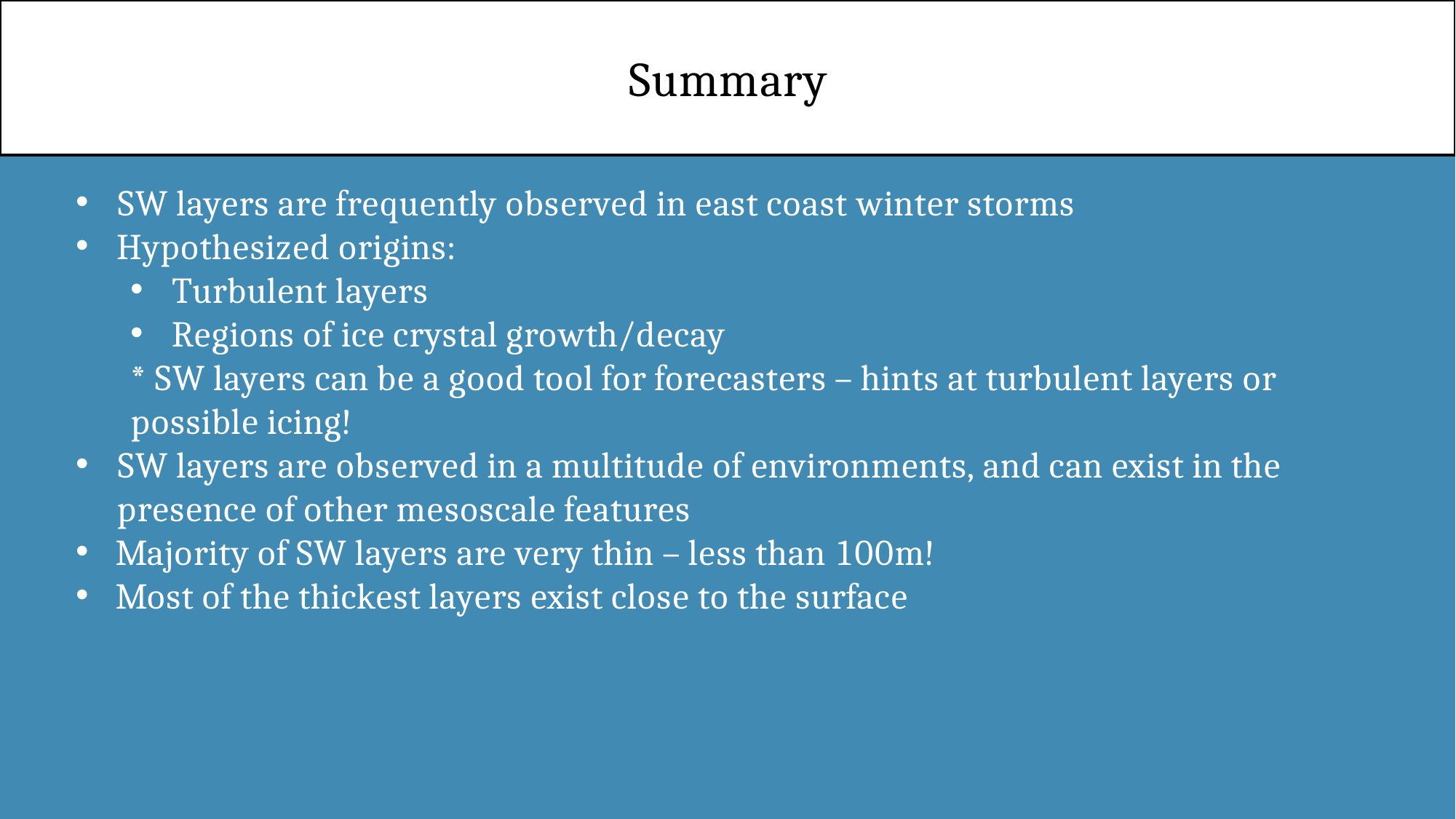

Summary
SW layers are frequently observed in east coast winter storms
Hypothesized origins:
Turbulent layers
Regions of ice crystal growth/decay
* SW layers can be a good tool for forecasters – hints at turbulent layers or possible icing!
SW layers are observed in a multitude of environments, and can exist in the presence of other mesoscale features
Majority of SW layers are very thin – less than 100m!
Most of the thickest layers exist close to the surface